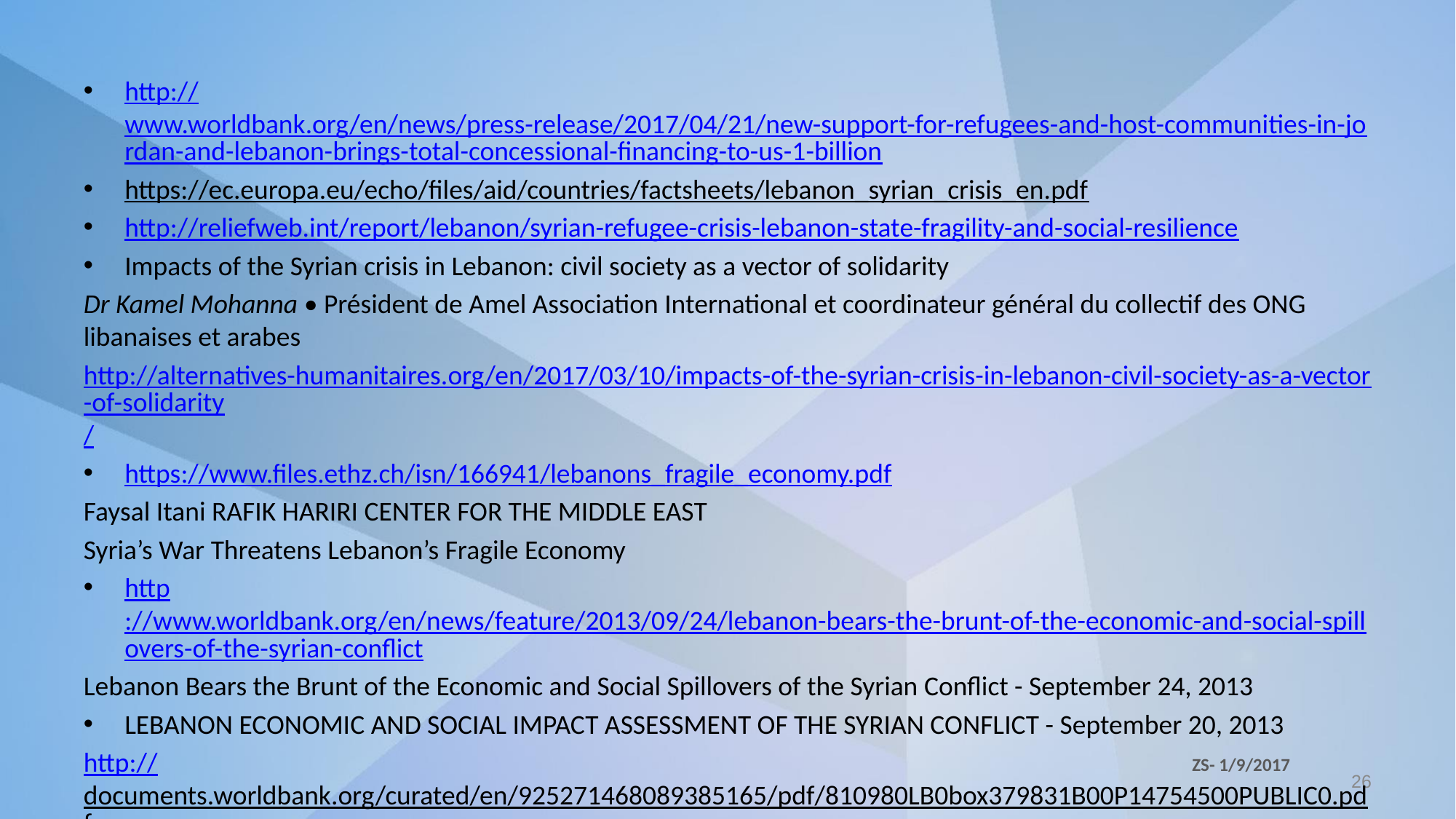

http://www.worldbank.org/en/news/press-release/2017/04/21/new-support-for-refugees-and-host-communities-in-jordan-and-lebanon-brings-total-concessional-financing-to-us-1-billion
https://ec.europa.eu/echo/files/aid/countries/factsheets/lebanon_syrian_crisis_en.pdf
http://reliefweb.int/report/lebanon/syrian-refugee-crisis-lebanon-state-fragility-and-social-resilience
Impacts of the Syrian crisis in Lebanon: civil society as a vector of solidarity
Dr Kamel Mohanna • Président de Amel Association International et coordinateur général du collectif des ONG libanaises et arabes
http://alternatives-humanitaires.org/en/2017/03/10/impacts-of-the-syrian-crisis-in-lebanon-civil-society-as-a-vector-of-solidarity/
https://www.files.ethz.ch/isn/166941/lebanons_fragile_economy.pdf
Faysal Itani RAFIK HARIRI CENTER FOR THE MIDDLE EAST
Syria’s War Threatens Lebanon’s Fragile Economy
http://www.worldbank.org/en/news/feature/2013/09/24/lebanon-bears-the-brunt-of-the-economic-and-social-spillovers-of-the-syrian-conflict
Lebanon Bears the Brunt of the Economic and Social Spillovers of the Syrian Conflict - September 24, 2013
LEBANON ECONOMIC AND SOCIAL IMPACT ASSESSMENT OF THE SYRIAN CONFLICT - September 20, 2013
http://documents.worldbank.org/curated/en/925271468089385165/pdf/810980LB0box379831B00P14754500PUBLIC0.pdf

ZS- 1/9/2017
26